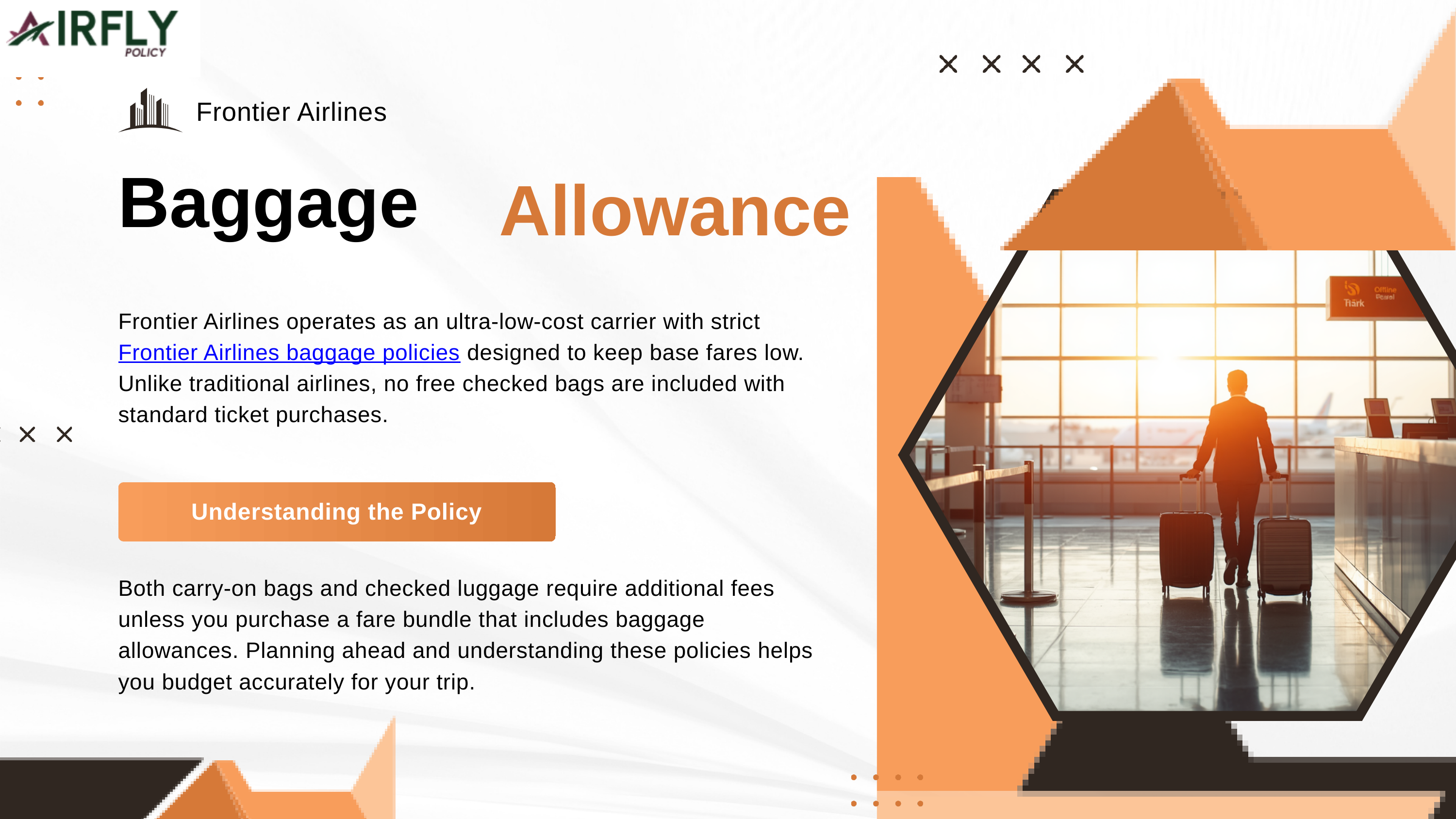

Frontier Airlines
Baggage

Allowance

Frontier Airlines operates as an ultra-low-cost carrier with strict Frontier Airlines baggage policies designed to keep base fares low. Unlike traditional airlines, no free checked bags are included with standard ticket purchases.

Understanding the Policy
Both carry-on bags and checked luggage require additional fees unless you purchase a fare bundle that includes baggage allowances. Planning ahead and understanding these policies helps you budget accurately for your trip.